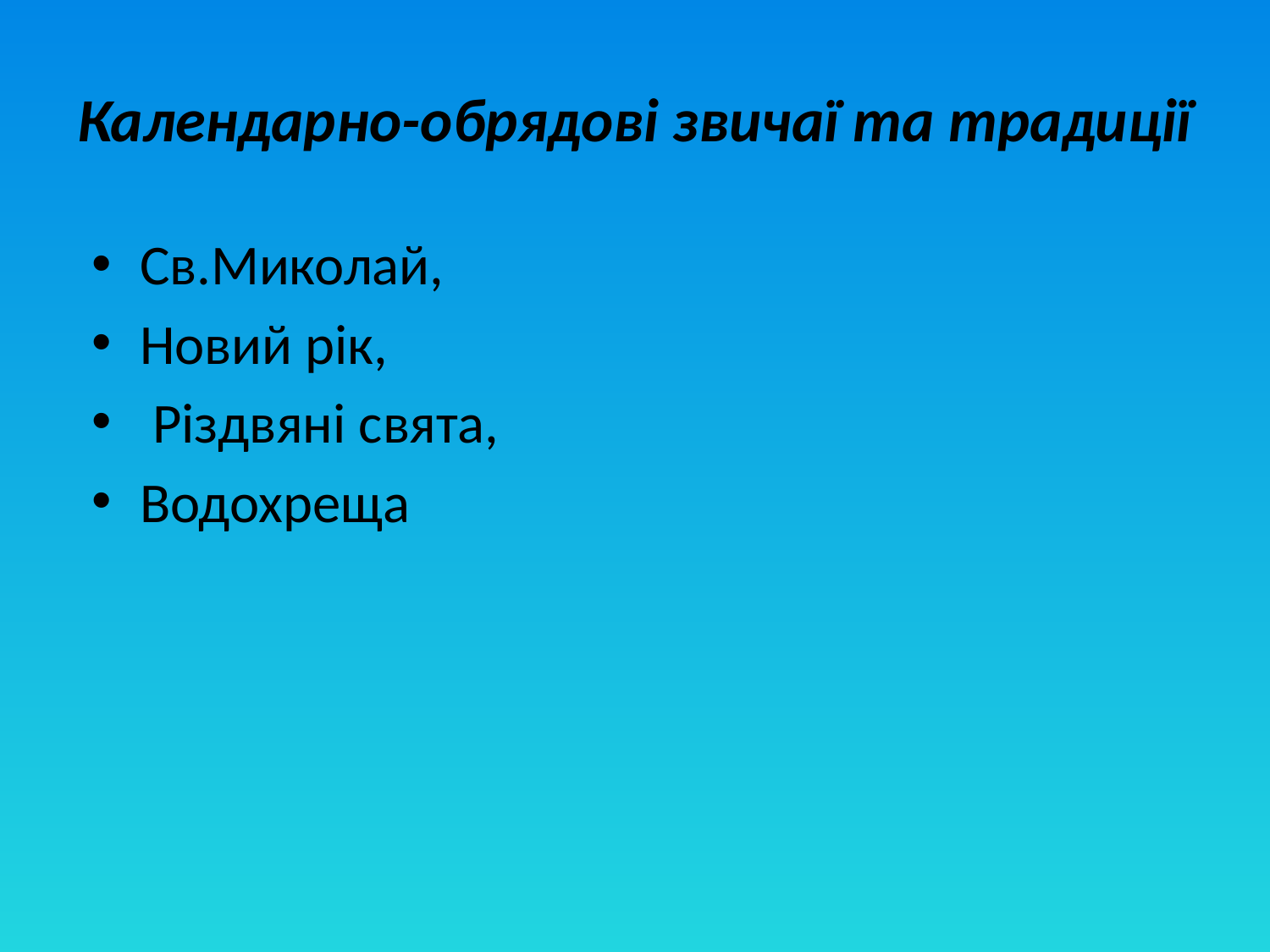

# Календарно-обрядові звичаї та традиції
Св.Миколай,
Новий рік,
 Різдвяні свята,
Водохреща